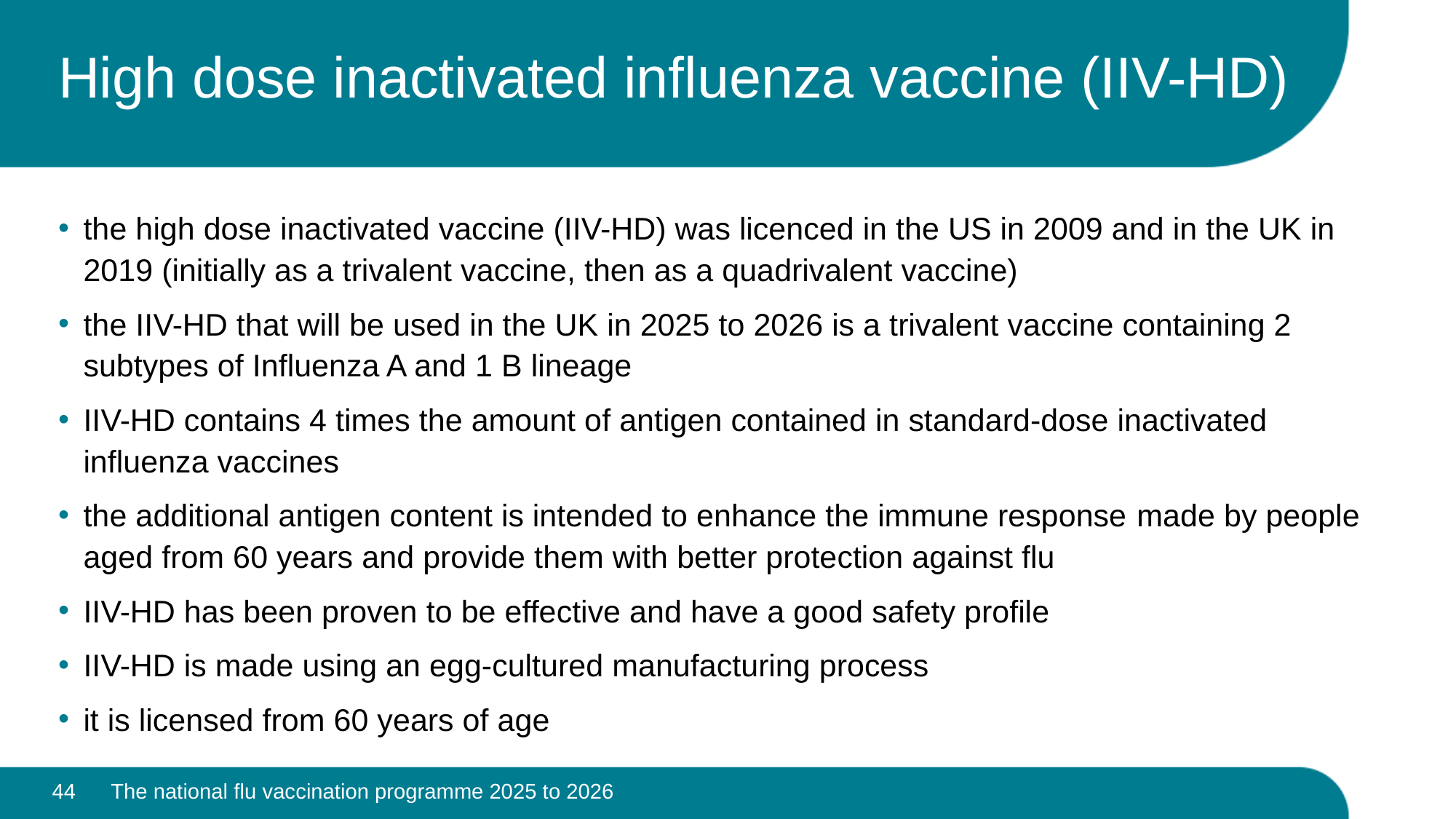

# High dose inactivated influenza vaccine (IIV-HD)
the high dose inactivated vaccine (IIV-HD) was licenced in the US in 2009 and in the UK in 2019 (initially as a trivalent vaccine, then as a quadrivalent vaccine)
the IIV-HD that will be used in the UK in 2025 to 2026 is a trivalent vaccine containing 2 subtypes of Influenza A and 1 B lineage
IIV-HD contains 4 times the amount of antigen contained in standard-dose inactivated influenza vaccines
the additional antigen content is intended to enhance the immune response made by people aged from 60 years and provide them with better protection against flu
IIV-HD has been proven to be effective and have a good safety profile
IIV-HD is made using an egg-cultured manufacturing process
it is licensed from 60 years of age

44
The national flu vaccination programme 2025 to 2026